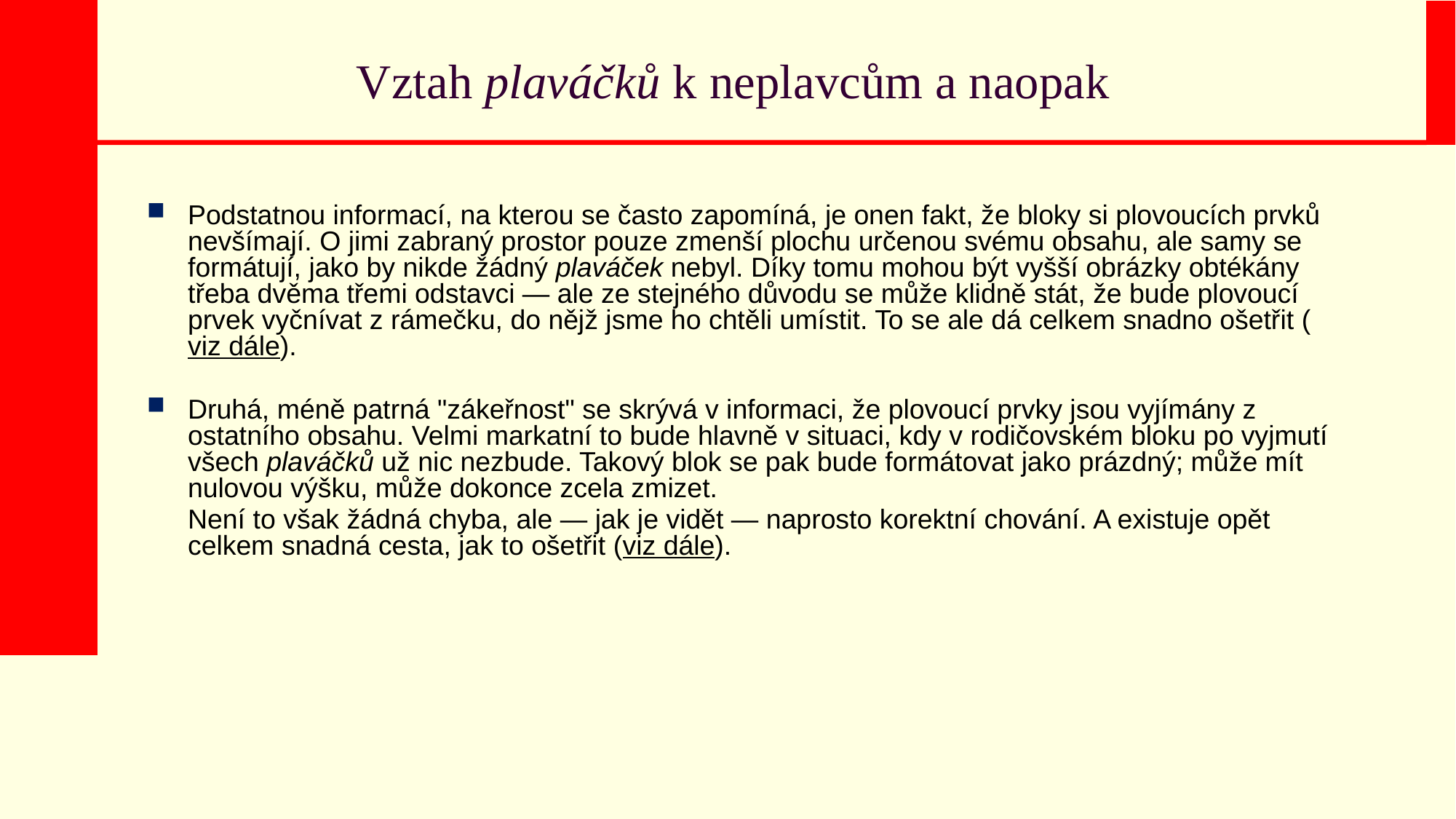

Vztah plaváčků k neplavcům a naopak

Podstatnou informací, na kterou se často zapomíná, je onen fakt, že bloky si plovoucích prvků nevšímají. O jimi zabraný prostor pouze zmenší plochu určenou svému obsahu, ale samy se formátují, jako by nikde žádný plaváček nebyl. Díky tomu mohou být vyšší obrázky obtékány třeba dvěma třemi odstavci — ale ze stejného důvodu se může klidně stát, že bude plovoucí prvek vyčnívat z rámečku, do nějž jsme ho chtěli umístit. To se ale dá celkem snadno ošetřit (viz dále).

Druhá, méně patrná "zákeřnost" se skrývá v informaci, že plovoucí prvky jsou vyjímány z ostatního obsahu. Velmi markatní to bude hlavně v situaci, kdy v rodičovském bloku po vyjmutí všech plaváčků už nic nezbude. Takový blok se pak bude formátovat jako prázdný; může mít nulovou výšku, může dokonce zcela zmizet.
	Není to však žádná chyba, ale — jak je vidět — naprosto korektní chování. A existuje opět celkem snadná cesta, jak to ošetřit (viz dále).